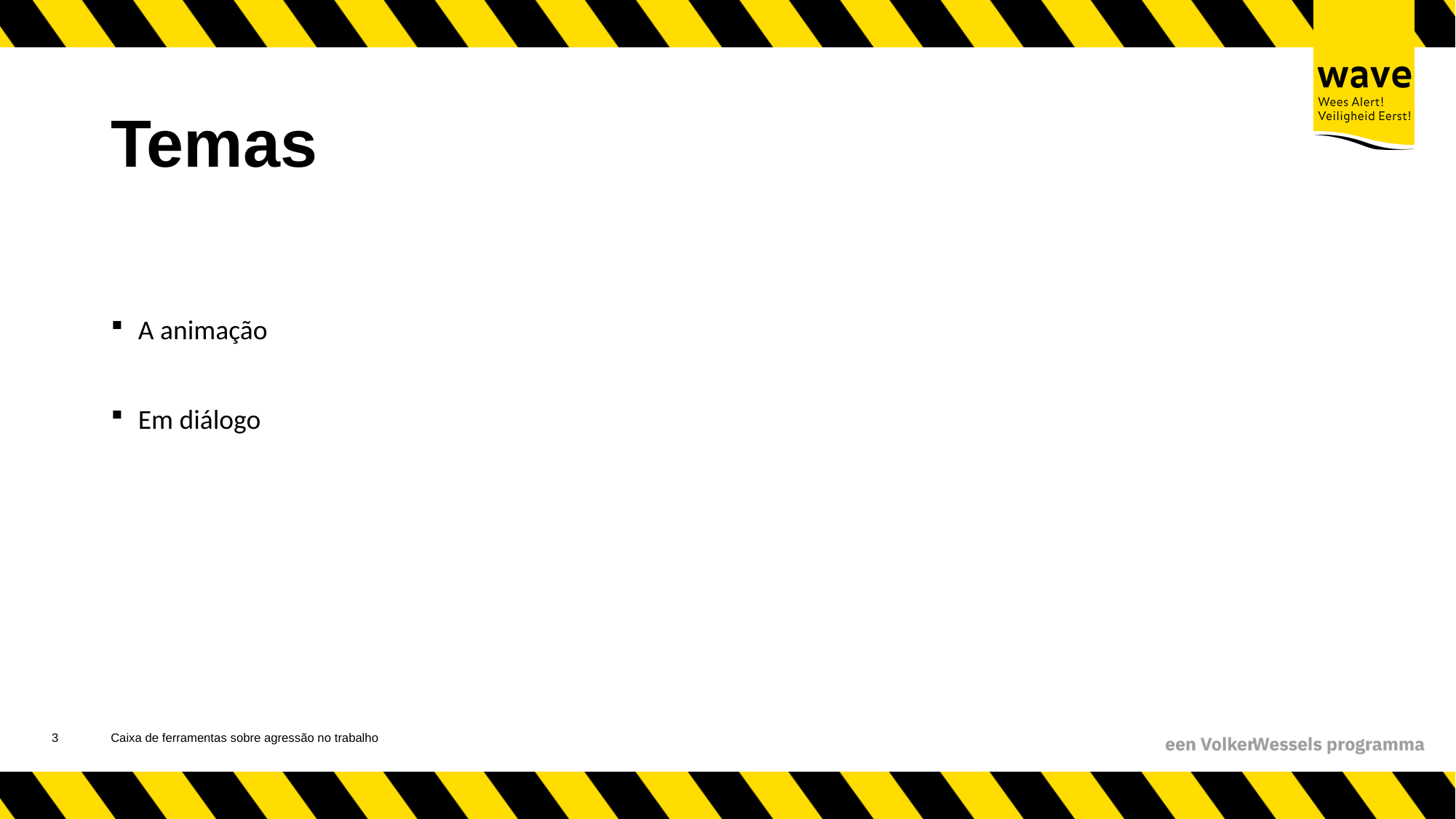

# Temas

A animação

Em diálogo
3
Caixa de ferramentas sobre agressão no trabalho